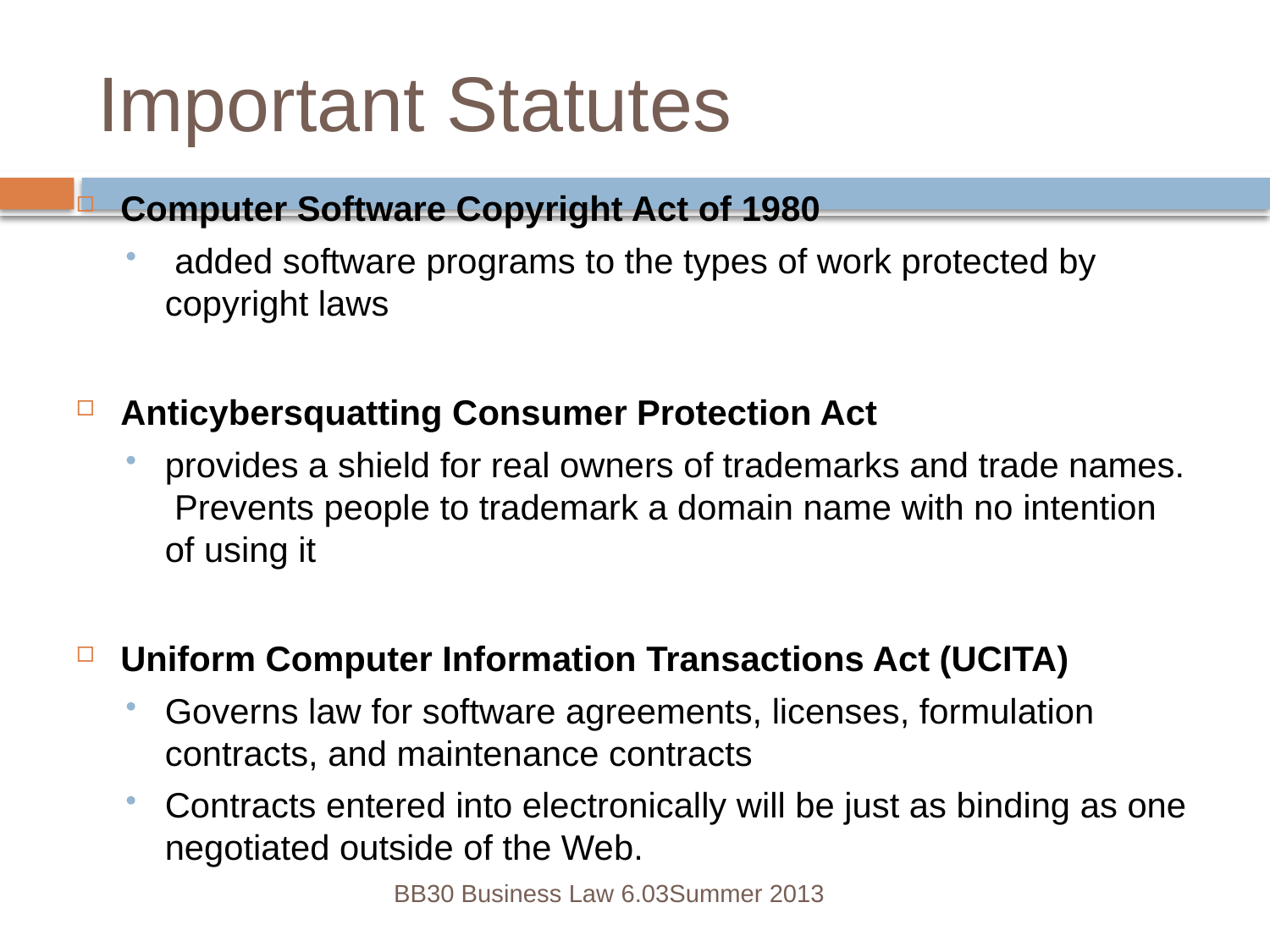

# Important Statutes
Computer Software Copyright Act of 1980
 added software programs to the types of work protected by copyright laws

Anticybersquatting Consumer Protection Act
provides a shield for real owners of trademarks and trade names.  Prevents people to trademark a domain name with no intention of using it

Uniform Computer Information Transactions Act (UCITA)
Governs law for software agreements, licenses, formulation contracts, and maintenance contracts
Contracts entered into electronically will be just as binding as one negotiated outside of the Web.
BB30 Business Law 6.03	Summer 2013